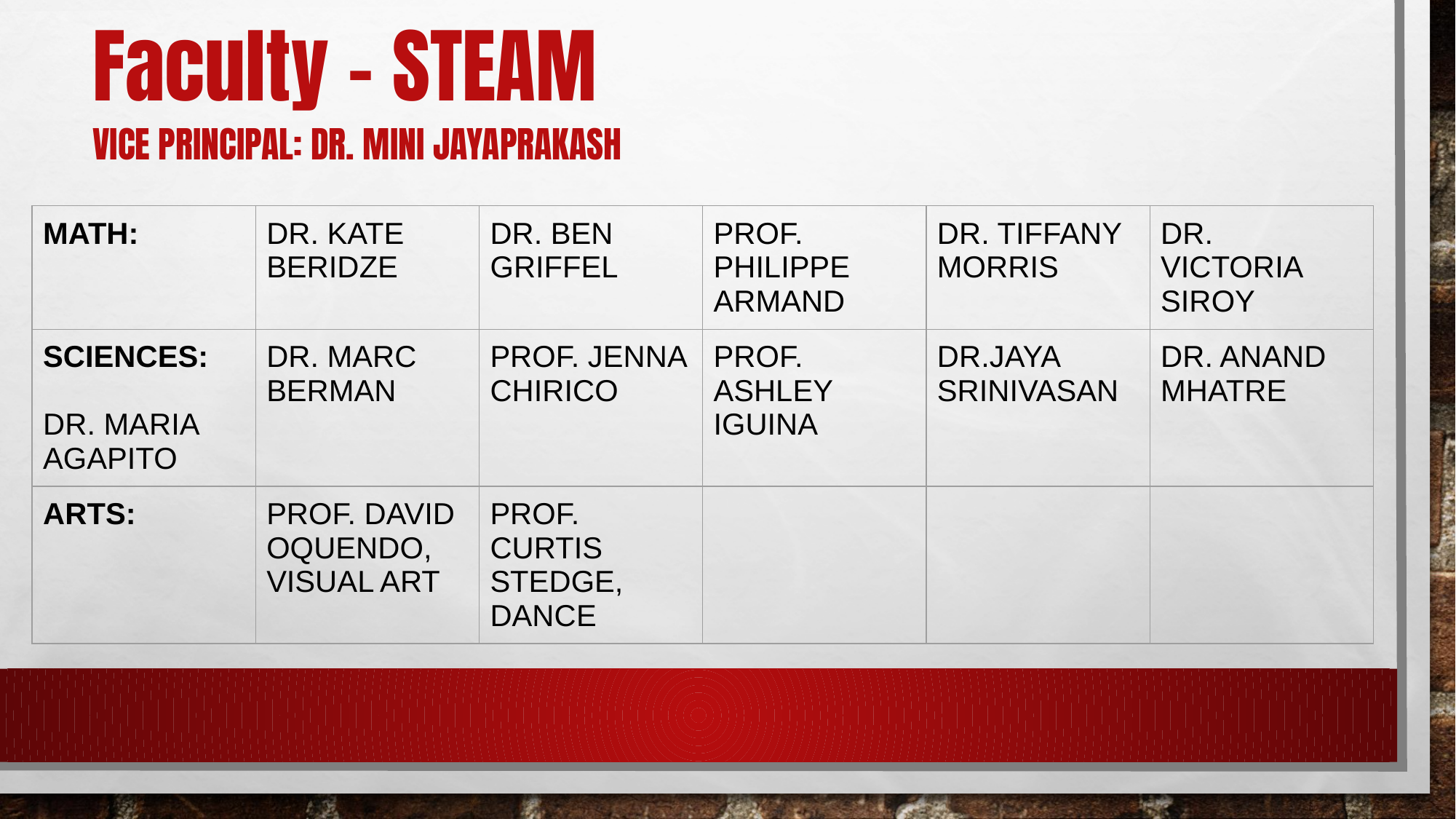

# Faculty - STEAM

VICE PRINCIPAL: DR. MINI JAYAPRAKASH
| MATH: | DR. KATE BERIDZE | DR. BEN GRIFFEL | PROF. PHILIPPE ARMAND | DR. TIFFANY MORRIS | DR. VICTORIA SIROY |
| --- | --- | --- | --- | --- | --- |
| SCIENCES: DR. MARIA AGAPITO | DR. MARC BERMAN | PROF. JENNA CHIRICO | PROF. ASHLEY IGUINA | DR.JAYA SRINIVASAN | DR. ANAND MHATRE |
| ARTS: | PROF. DAVID OQUENDO, VISUAL ART | PROF. CURTIS STEDGE, DANCE |  |  |  |